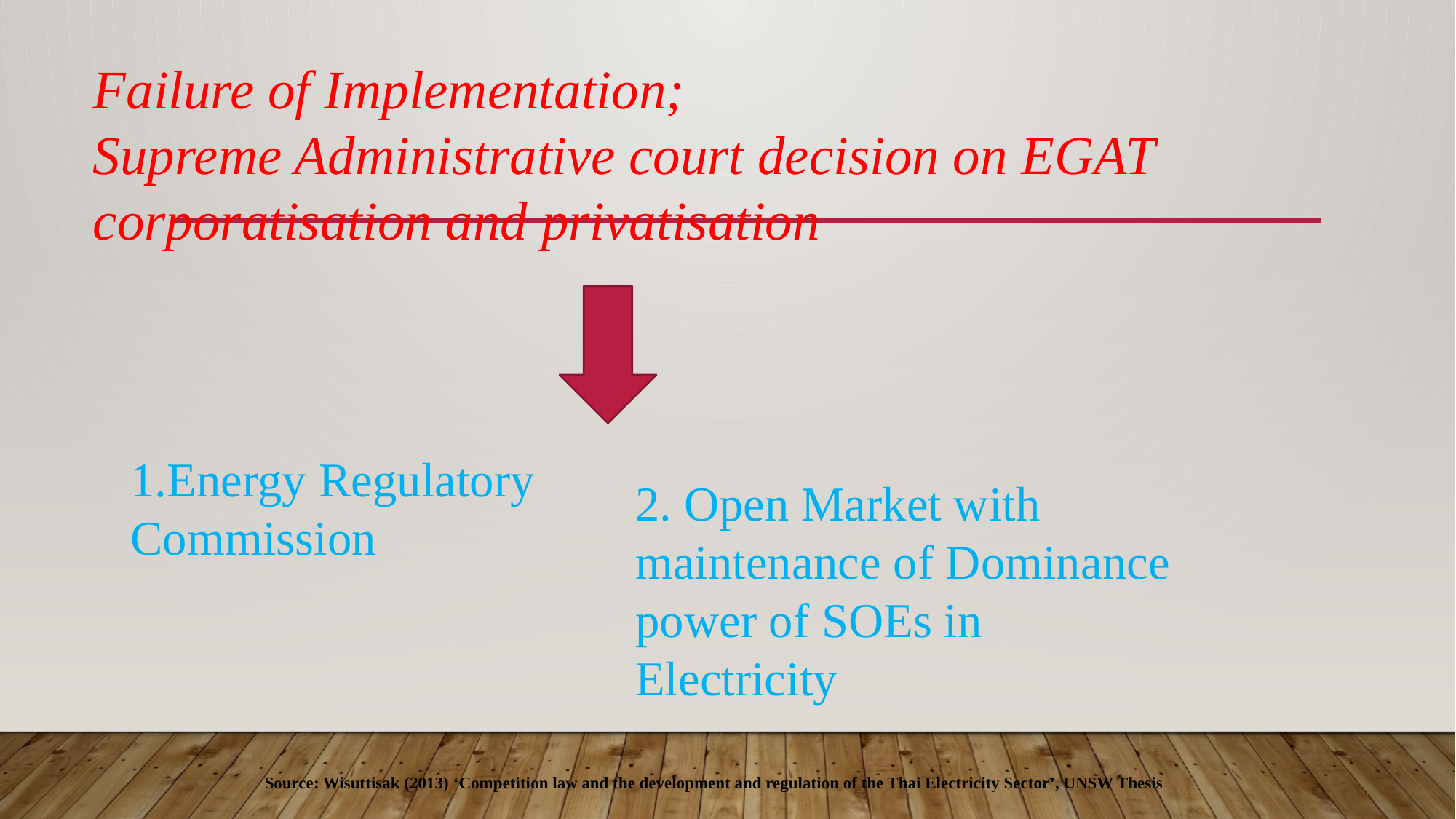

Failure of Implementation;
Supreme Administrative court decision on EGAT corporatisation and privatisation

1.Energy Regulatory Commission
2. Open Market with maintenance of Dominance power of SOEs in Electricity
Source: Wisuttisak (2013) ‘Competition law and the development and regulation of the Thai Electricity Sector’, UNSW Thesis